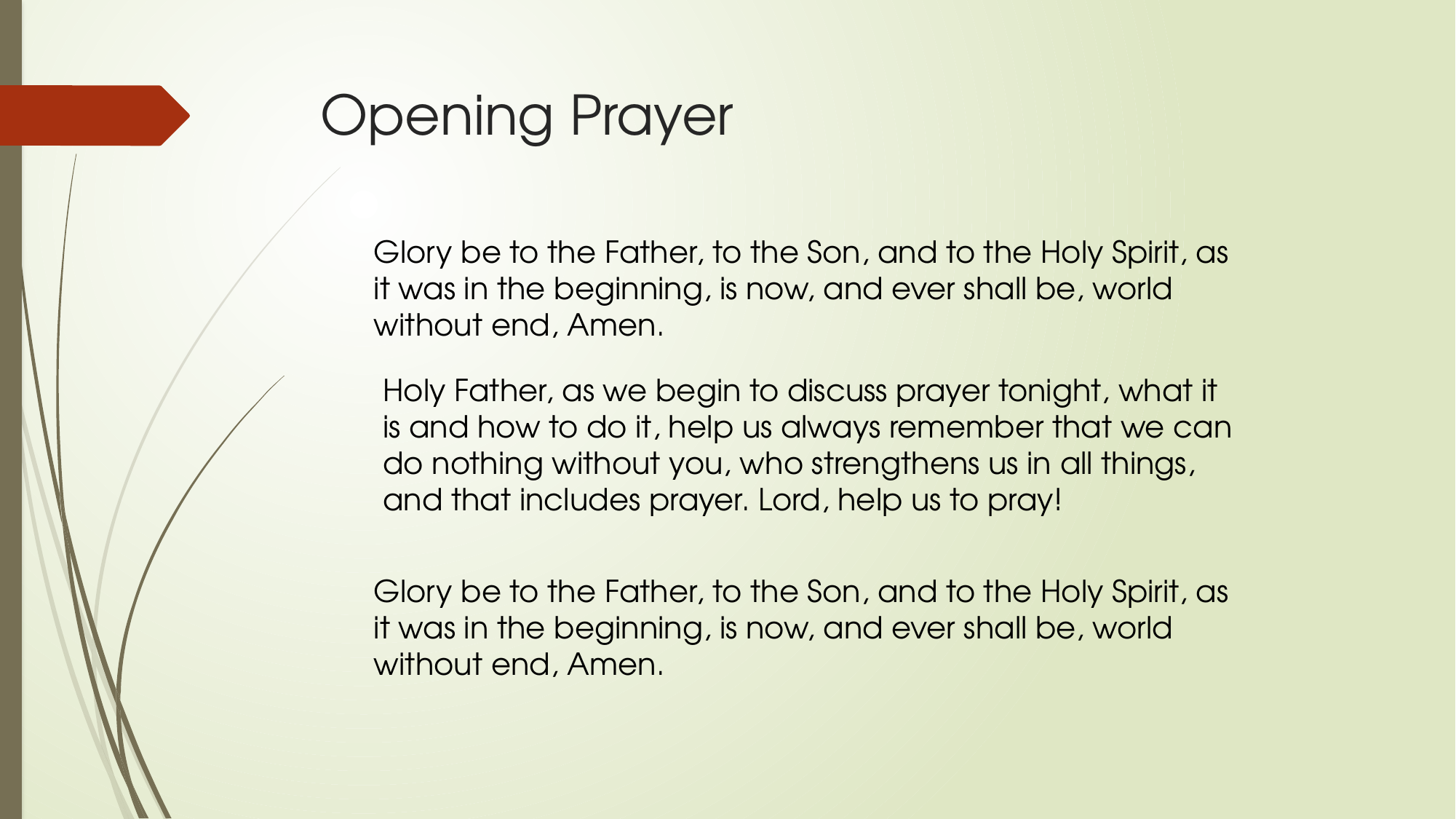

# Opening Prayer
Glory be to the Father, to the Son, and to the Holy Spirit, as it was in the beginning, is now, and ever shall be, world without end, Amen.
Holy Father, as we begin to discuss prayer tonight, what it is and how to do it, help us always remember that we can do nothing without you, who strengthens us in all things, and that includes prayer. Lord, help us to pray!
Glory be to the Father, to the Son, and to the Holy Spirit, as it was in the beginning, is now, and ever shall be, world without end, Amen.